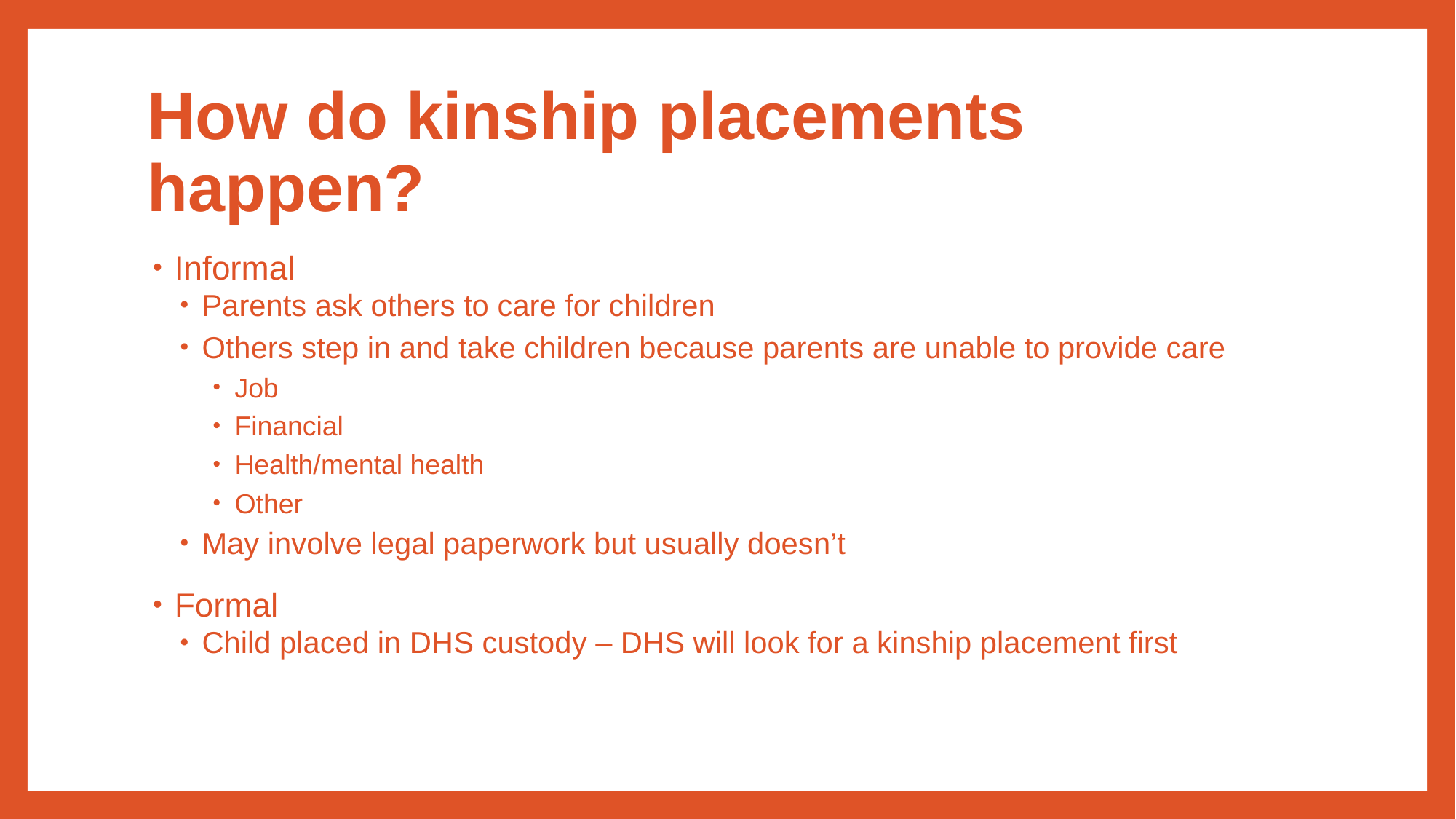

# How do kinship placements happen?
Informal
Parents ask others to care for children
Others step in and take children because parents are unable to provide care
Job
Financial
Health/mental health
Other
May involve legal paperwork but usually doesn’t
Formal
Child placed in DHS custody – DHS will look for a kinship placement first